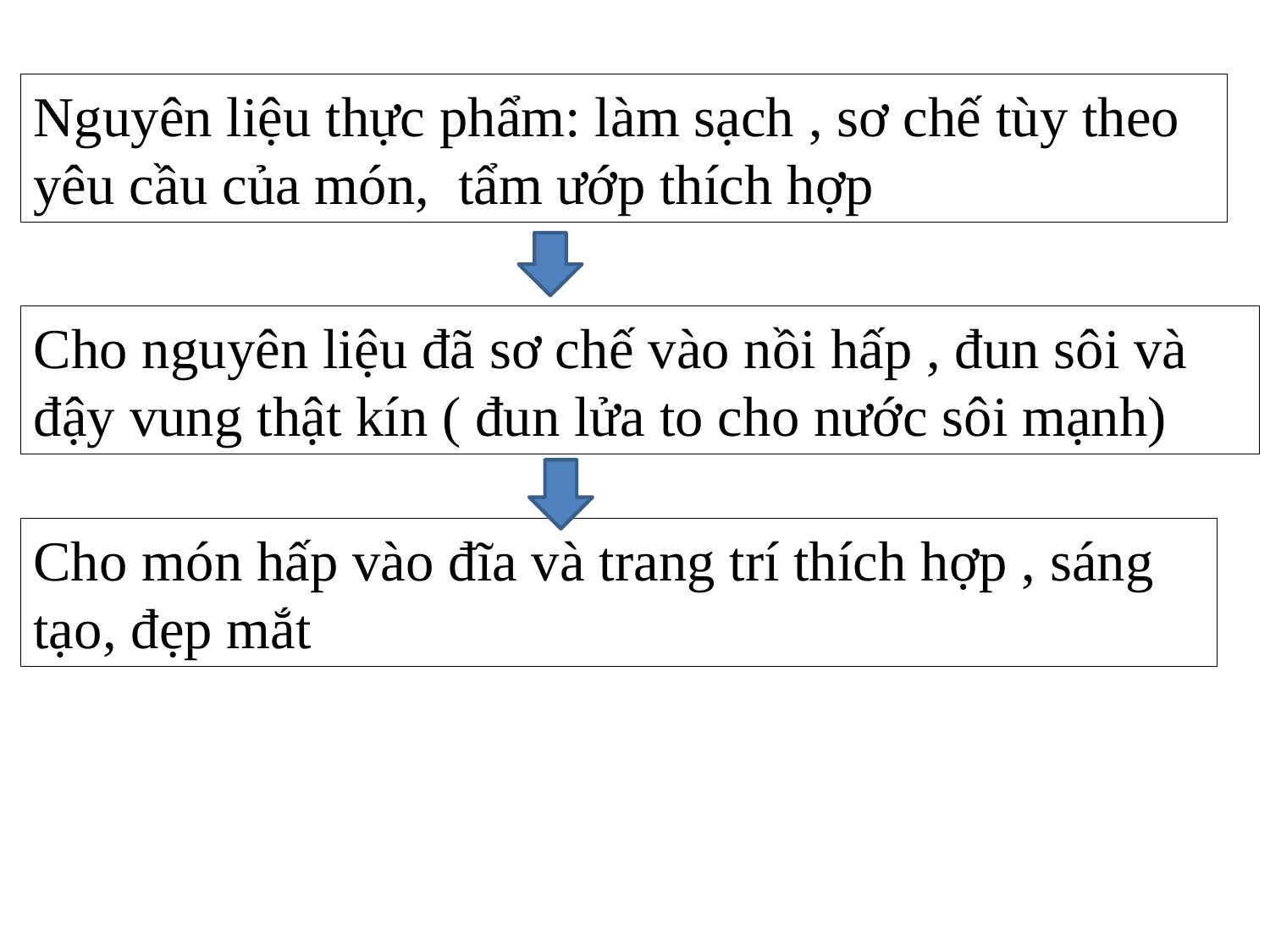

Nguyên liệu thực phẩm: làm sạch , sơ chế tùy theo yêu cầu của món,  tẩm ướp thích hợp

Cho nguyên liệu đã sơ chế vào nồi hấp , đun sôi và đậy vung thật kín ( đun lửa to cho nước sôi mạnh)

Cho món hấp vào đĩa và trang trí thích hợp , sáng tạo, đẹp mắt